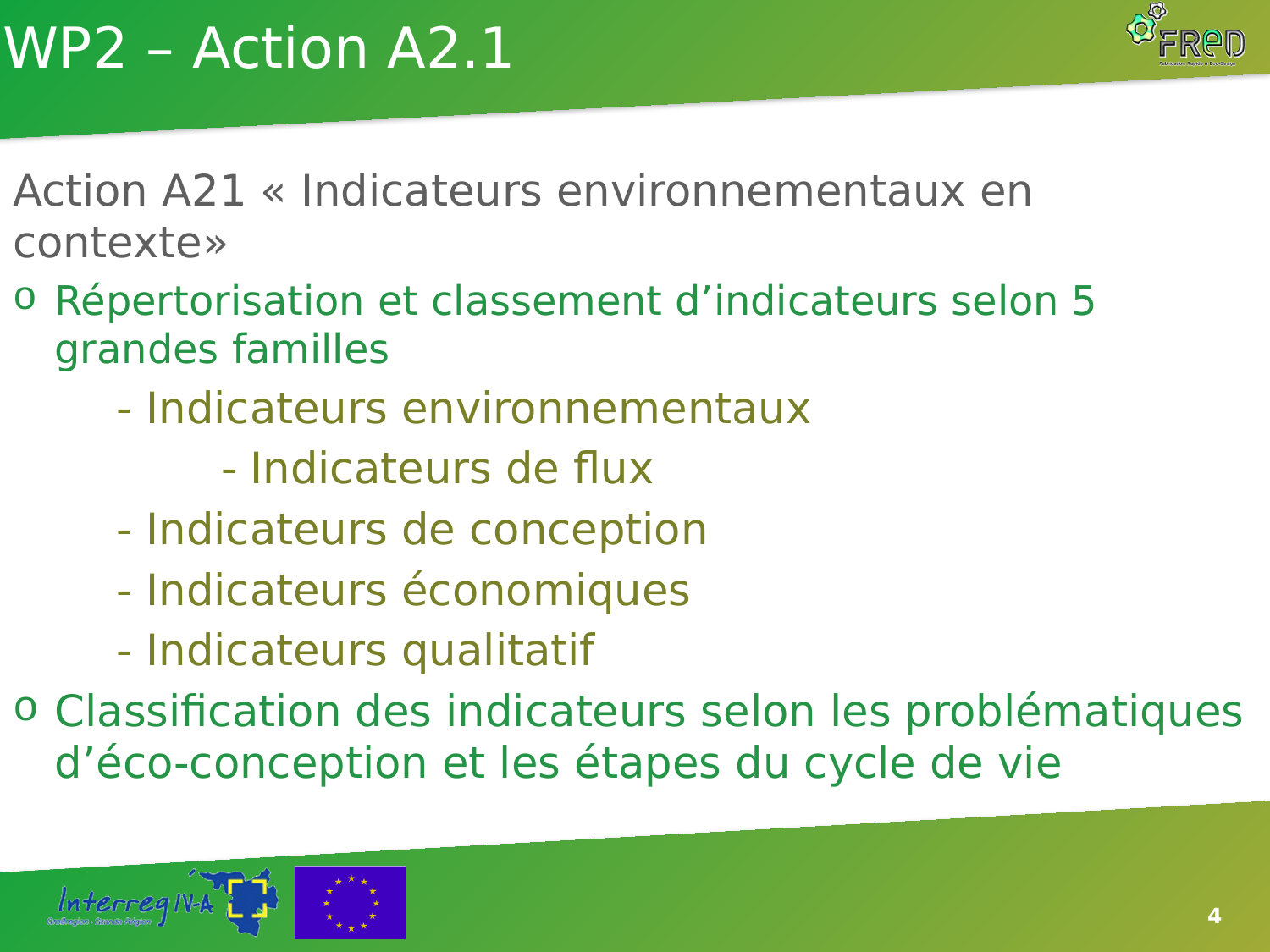

# WP2 – Action A2.1
Action A21 « Indicateurs environnementaux en contexte»
Répertorisation et classement d’indicateurs selon 5 grandes familles
		- Indicateurs environnementaux
	 	- Indicateurs de flux
		- Indicateurs de conception
		- Indicateurs économiques
		- Indicateurs qualitatif
Classification des indicateurs selon les problématiques d’éco-conception et les étapes du cycle de vie

4